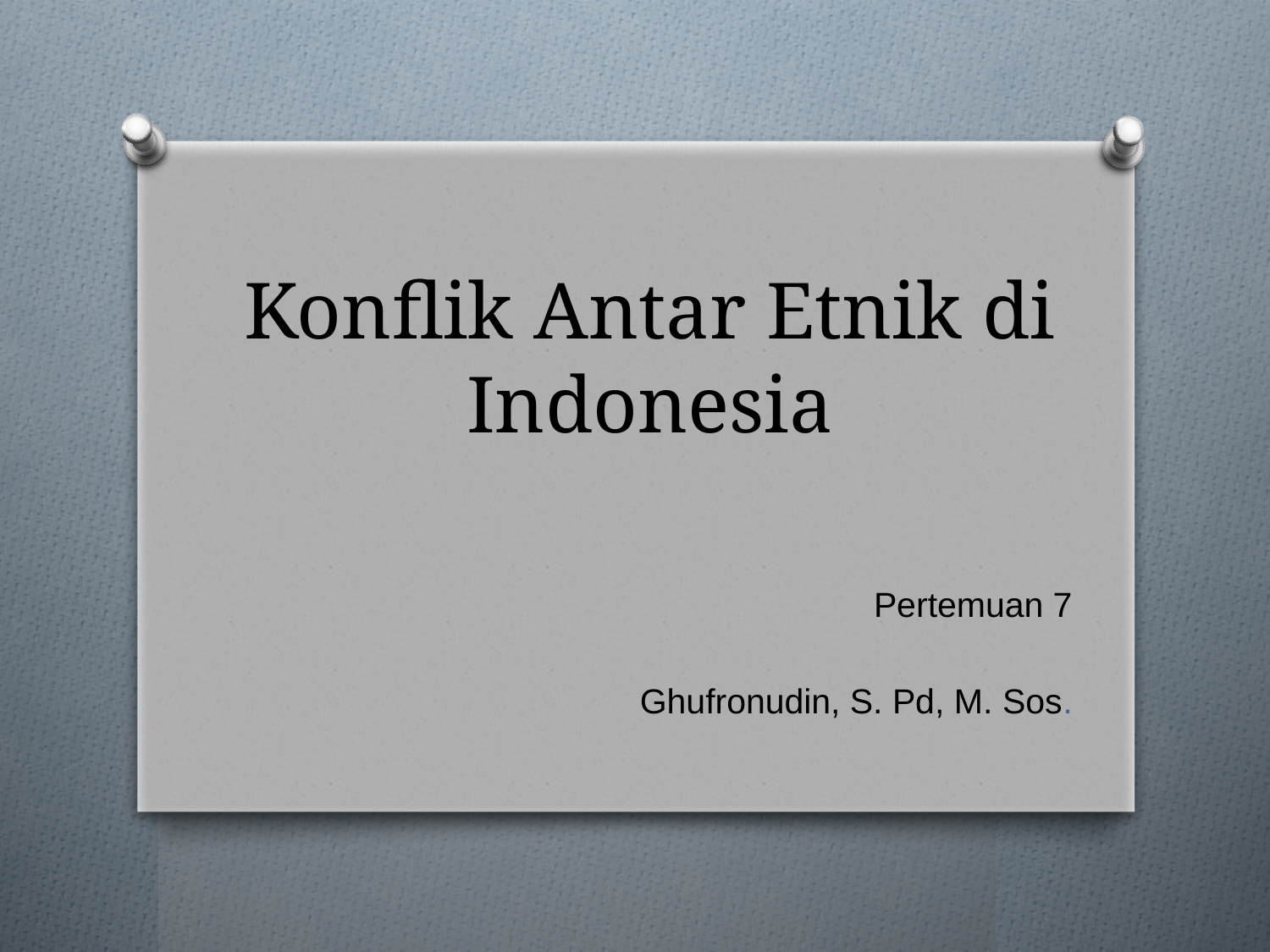

# Konflik Antar Etnik di Indonesia
Pertemuan 7

Ghufronudin, S. Pd, M. Sos.